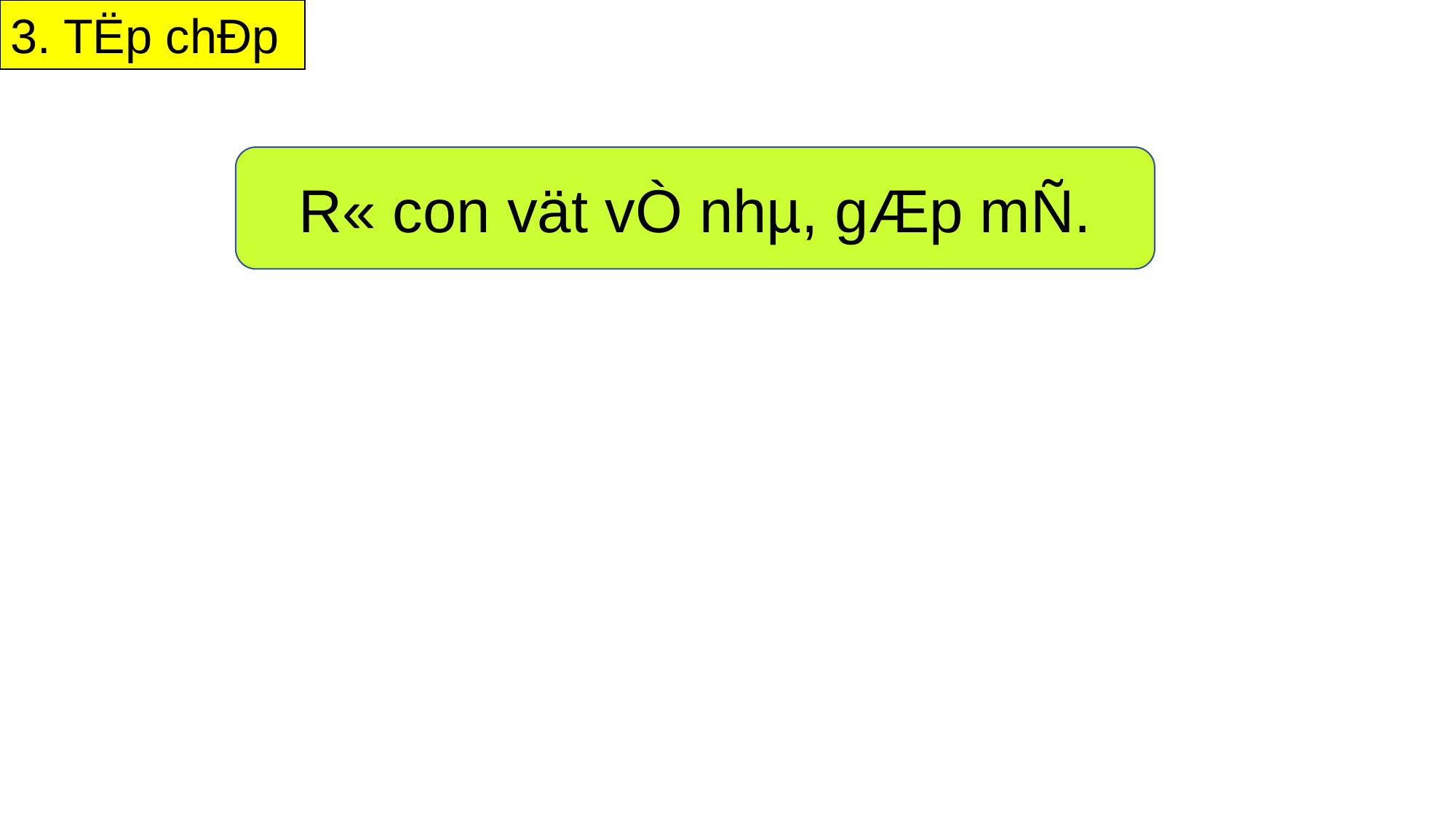

3. TËp chÐp
R« con vät vÒ nhµ, gÆp mÑ.